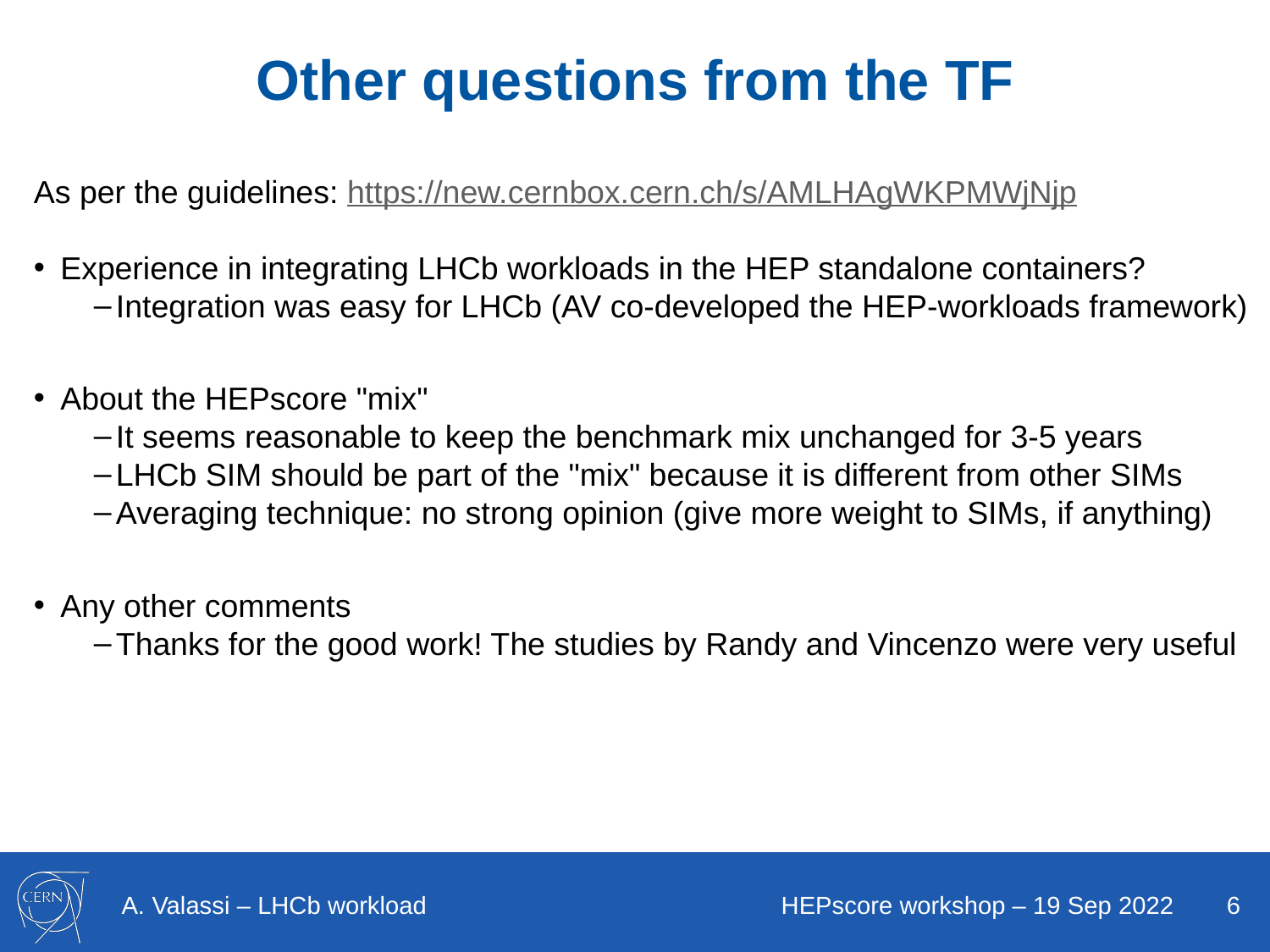

# Other questions from the TF
As per the guidelines: https://new.cernbox.cern.ch/s/AMLHAgWKPMWjNjp

Experience in integrating LHCb workloads in the HEP standalone containers?
Integration was easy for LHCb (AV co-developed the HEP-workloads framework)

About the HEPscore "mix"
It seems reasonable to keep the benchmark mix unchanged for 3-5 years
LHCb SIM should be part of the "mix" because it is different from other SIMs
Averaging technique: no strong opinion (give more weight to SIMs, if anything)

Any other comments
Thanks for the good work! The studies by Randy and Vincenzo were very useful